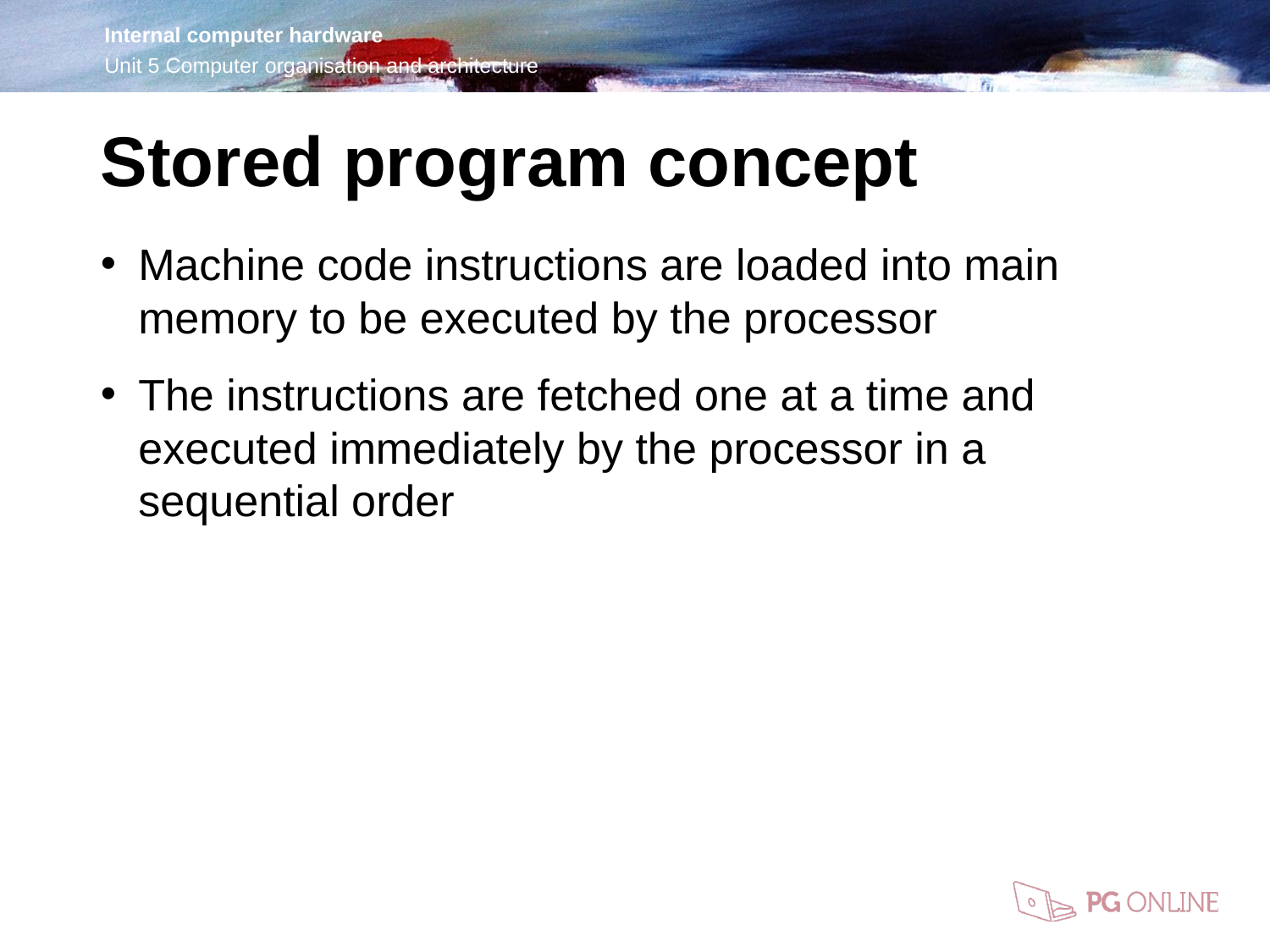

Stored program concept

Machine code instructions are loaded into main memory to be executed by the processor
The instructions are fetched one at a time and executed immediately by the processor in a sequential order